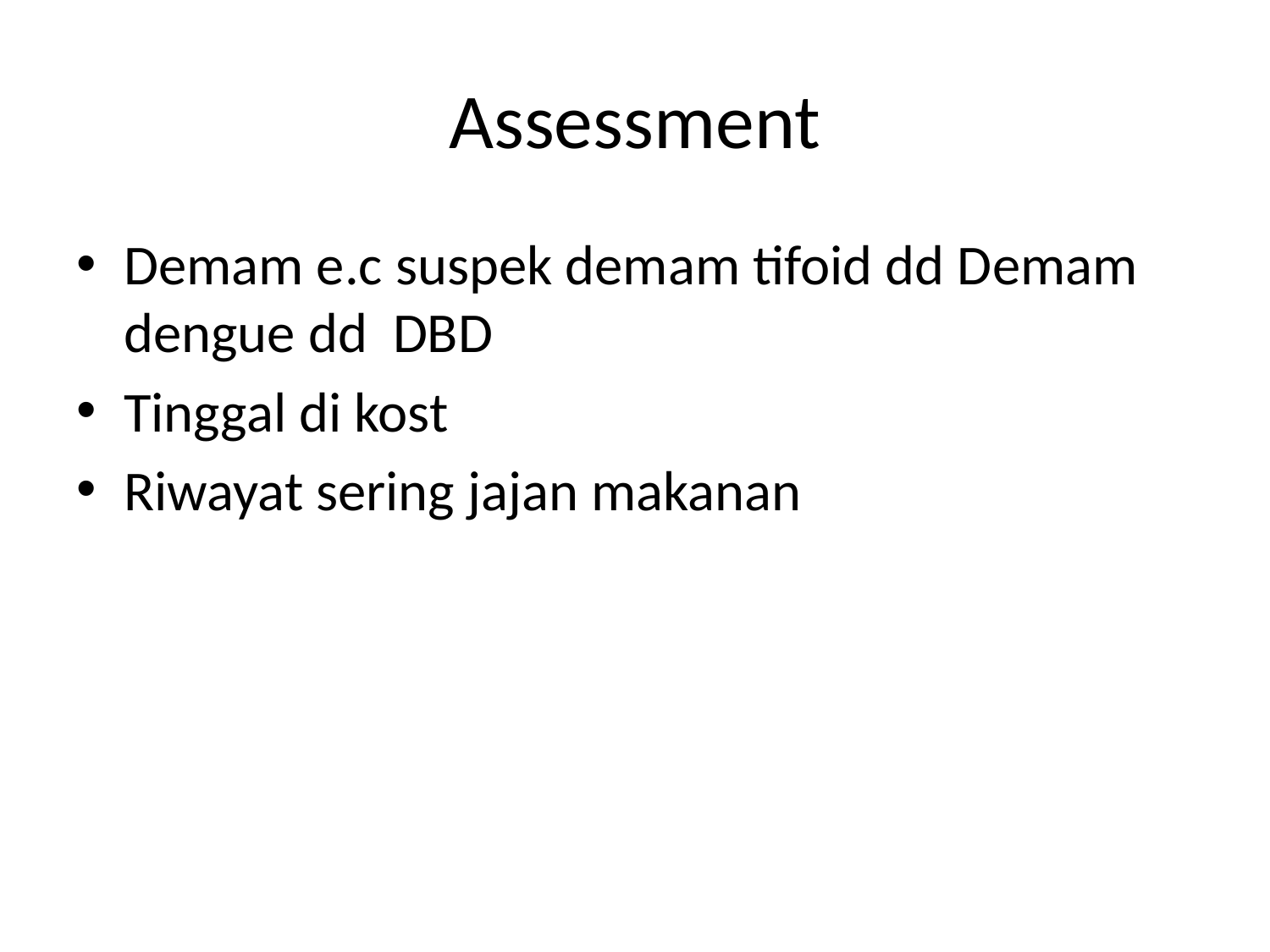

# Assessment
Demam e.c suspek demam tifoid dd Demam dengue dd  DBD
Tinggal di kost
Riwayat sering jajan makanan